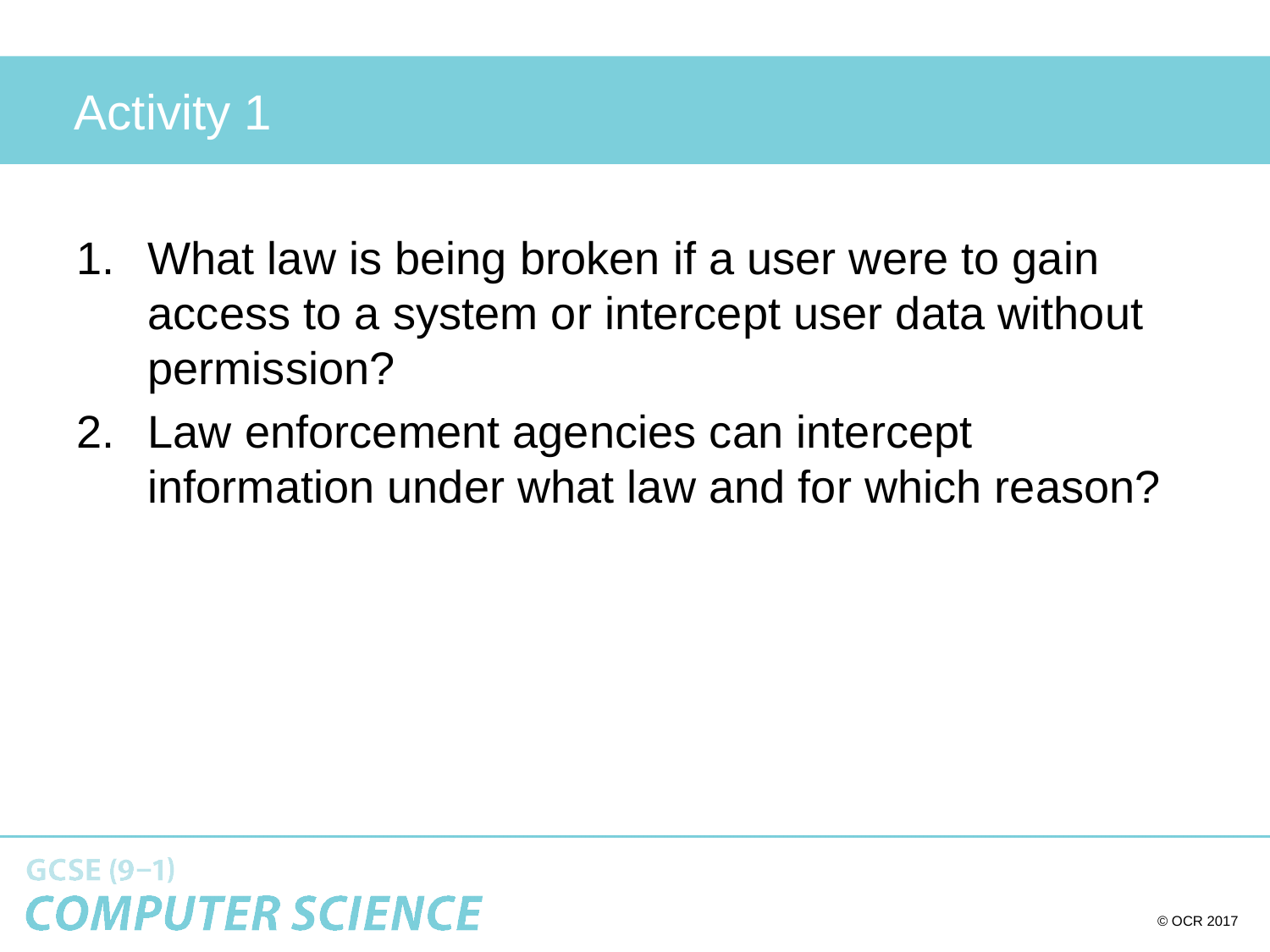

# Activity 1
What law is being broken if a user were to gain access to a system or intercept user data without permission?
Law enforcement agencies can intercept information under what law and for which reason?